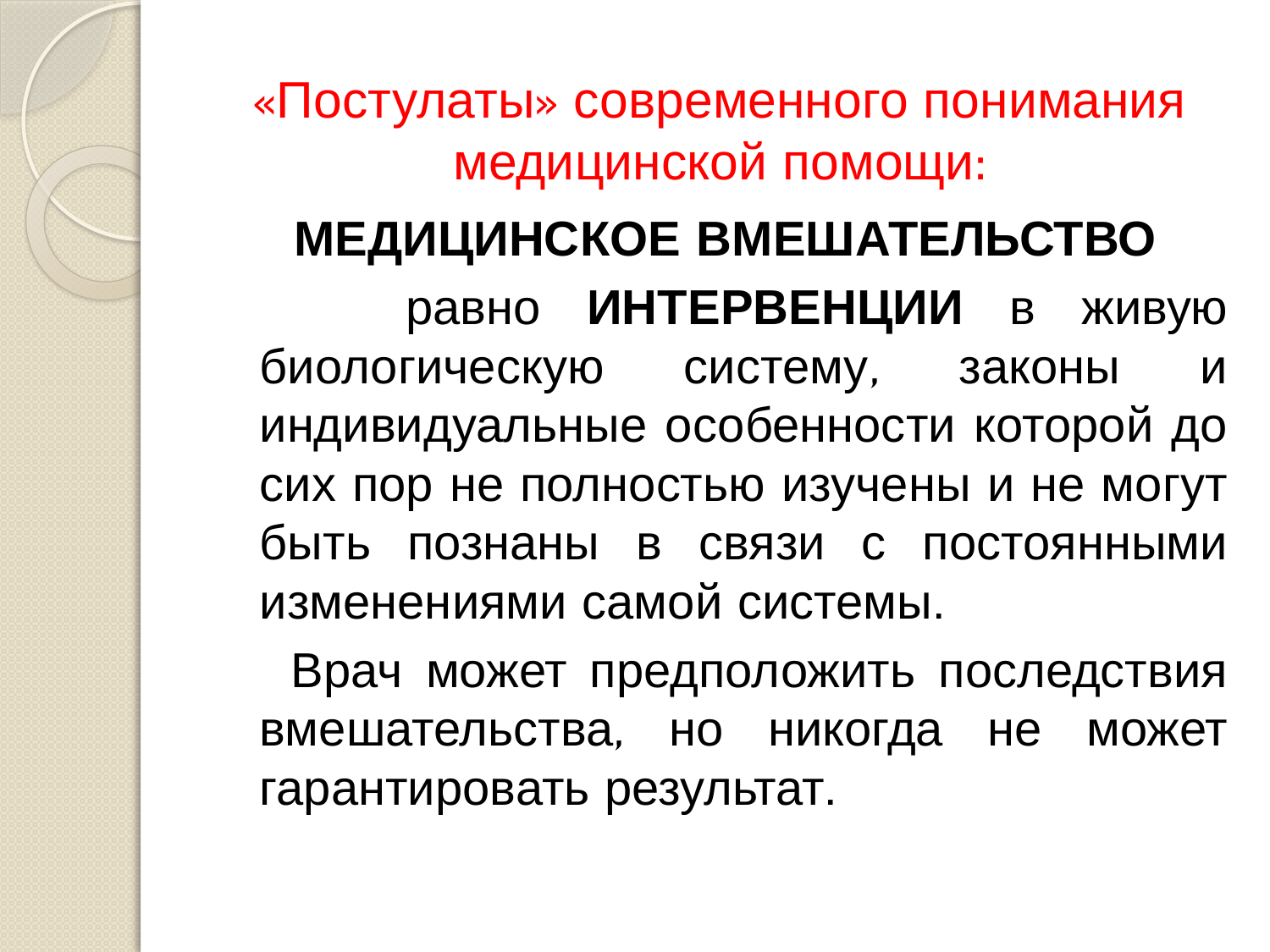

# «Постулаты» современного понимания медицинской помощи:
МЕДИЦИНСКОЕ ВМЕШАТЕЛЬСТВО
    равно ИНТЕРВЕНЦИИ в живую биологическую систему, законы и индивидуальные особенности которой до сих пор не полностью изучены и не могут быть познаны в связи с постоянными изменениями самой системы.
   Врач может предположить последствия вмешательства, но никогда не может гарантировать результат.